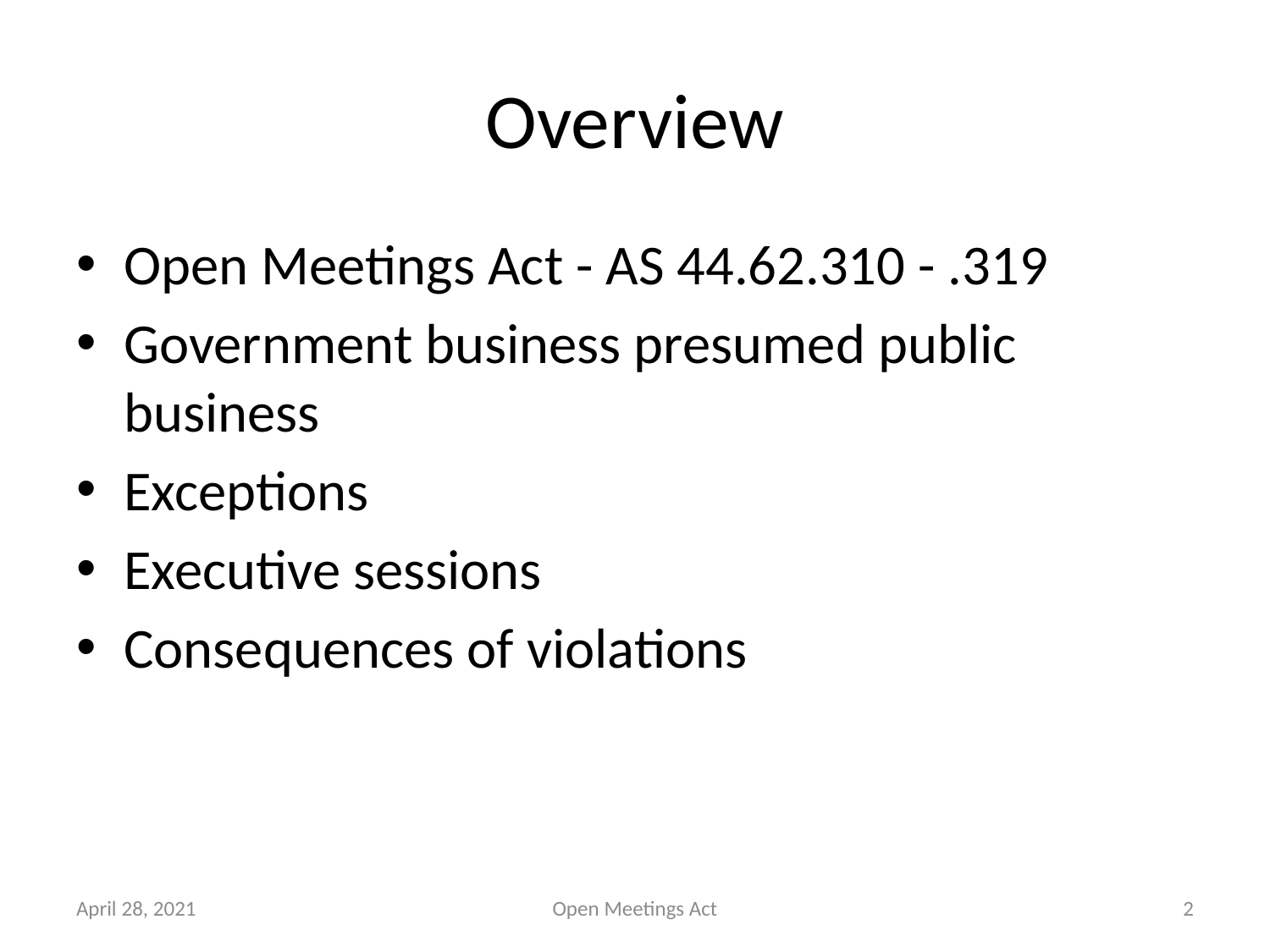

# Overview
Open Meetings Act - AS 44.62.310 - .319
Government business presumed public business
Exceptions
Executive sessions
Consequences of violations
April 28, 2021
Open Meetings Act
2